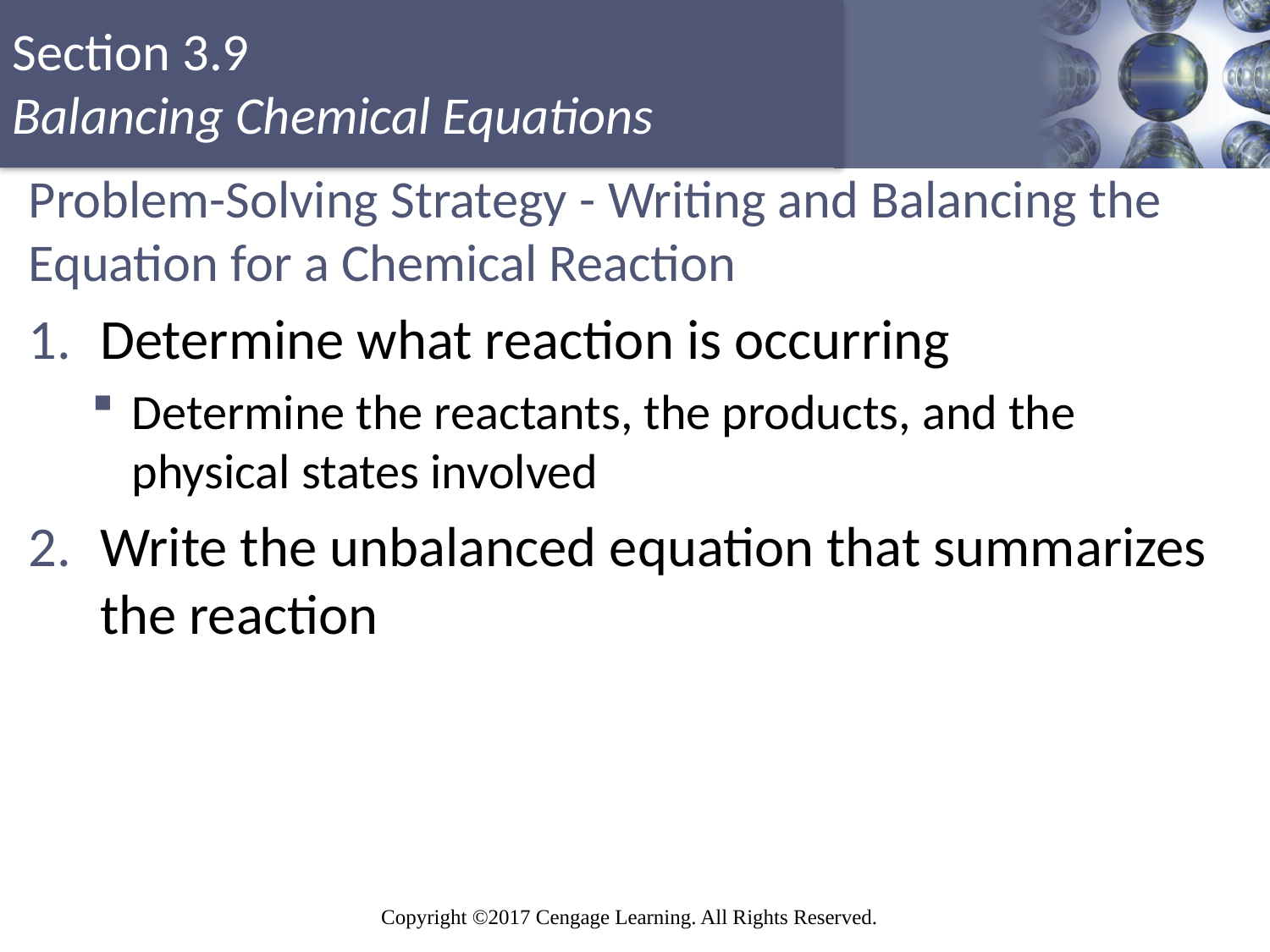

# Problem-Solving Strategy - Writing and Balancing the Equation for a Chemical Reaction
Determine what reaction is occurring
Determine the reactants, the products, and the physical states involved
Write the unbalanced equation that summarizes the reaction
Copyright © Cengage Learning. All rights reserved
83